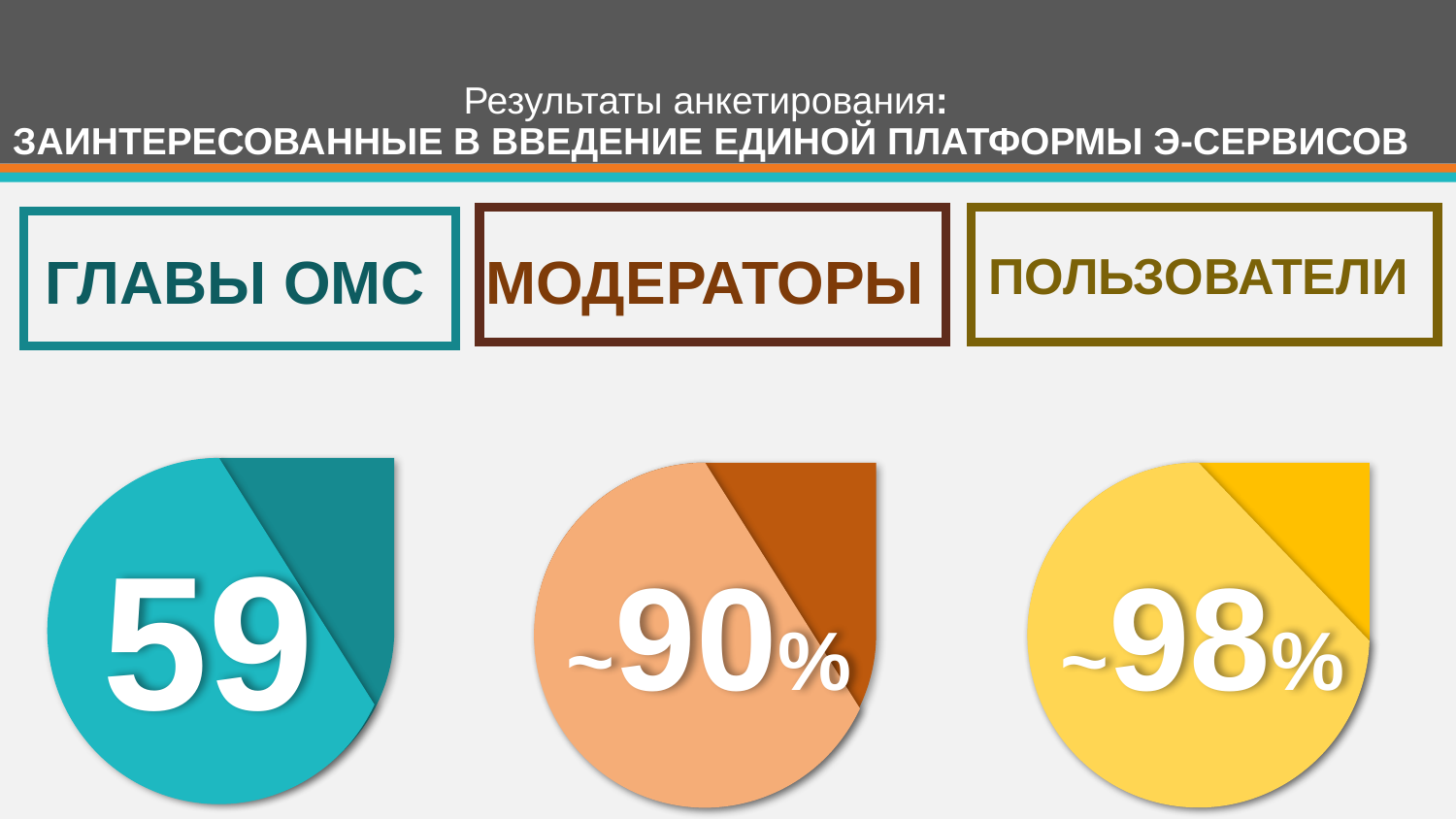

# Результаты анкетирования: ЗАИНТЕРЕСОВАННЫЕ В ВВЕДЕНИЕ ЕДИНОЙ ПЛАТФОРМЫ Э-СЕРВИСОВ

ГЛАВЫ ОМС

МОДЕРАТОРЫ
ПОЛЬЗОВАТЕЛИ

59
~90%
~98%